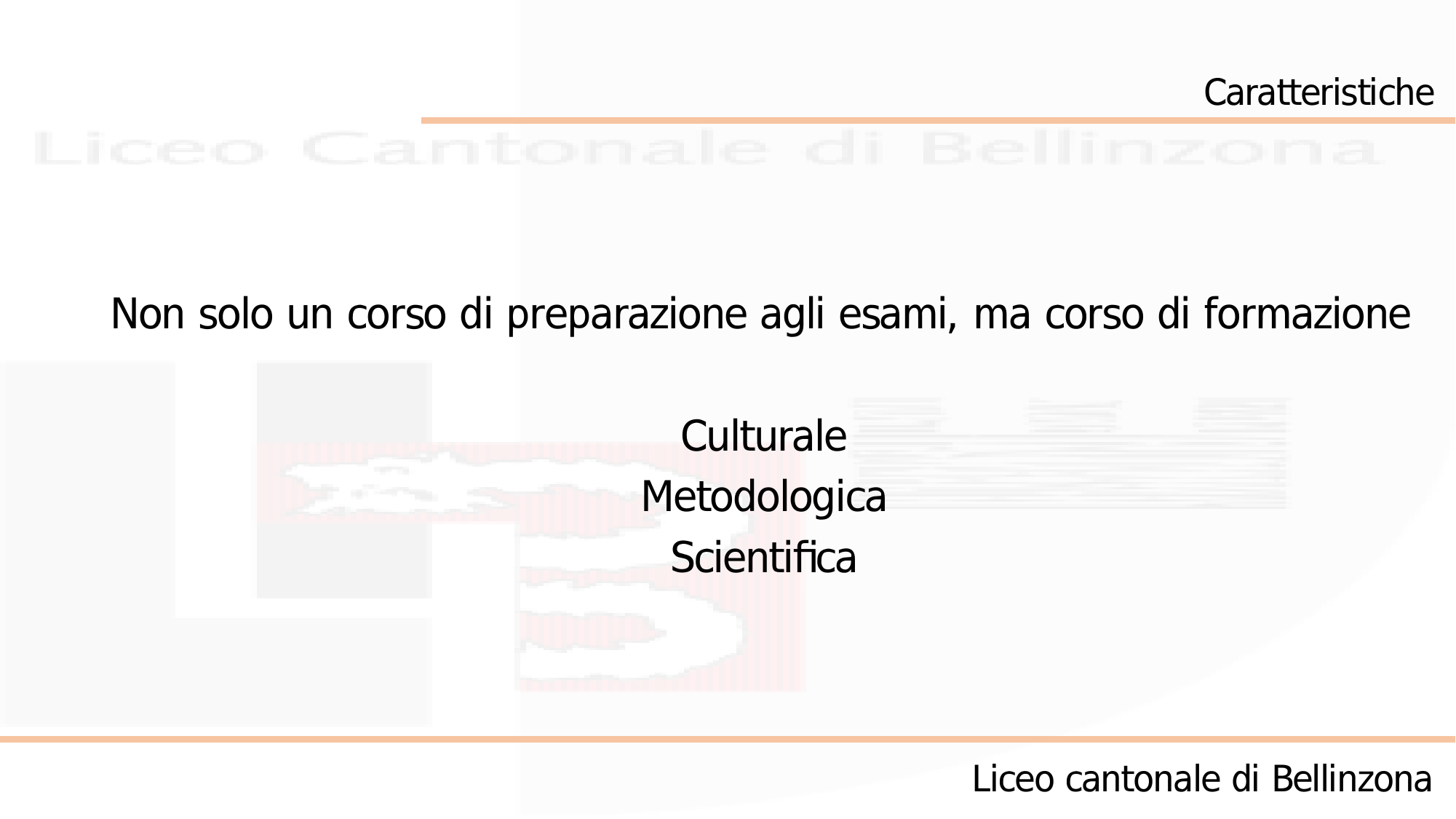

Caratteristiche

Non solo un corso di preparazione agli esami, ma corso di formazione

Culturale
Metodologica
Scientifica
Liceo cantonale di Bellinzona